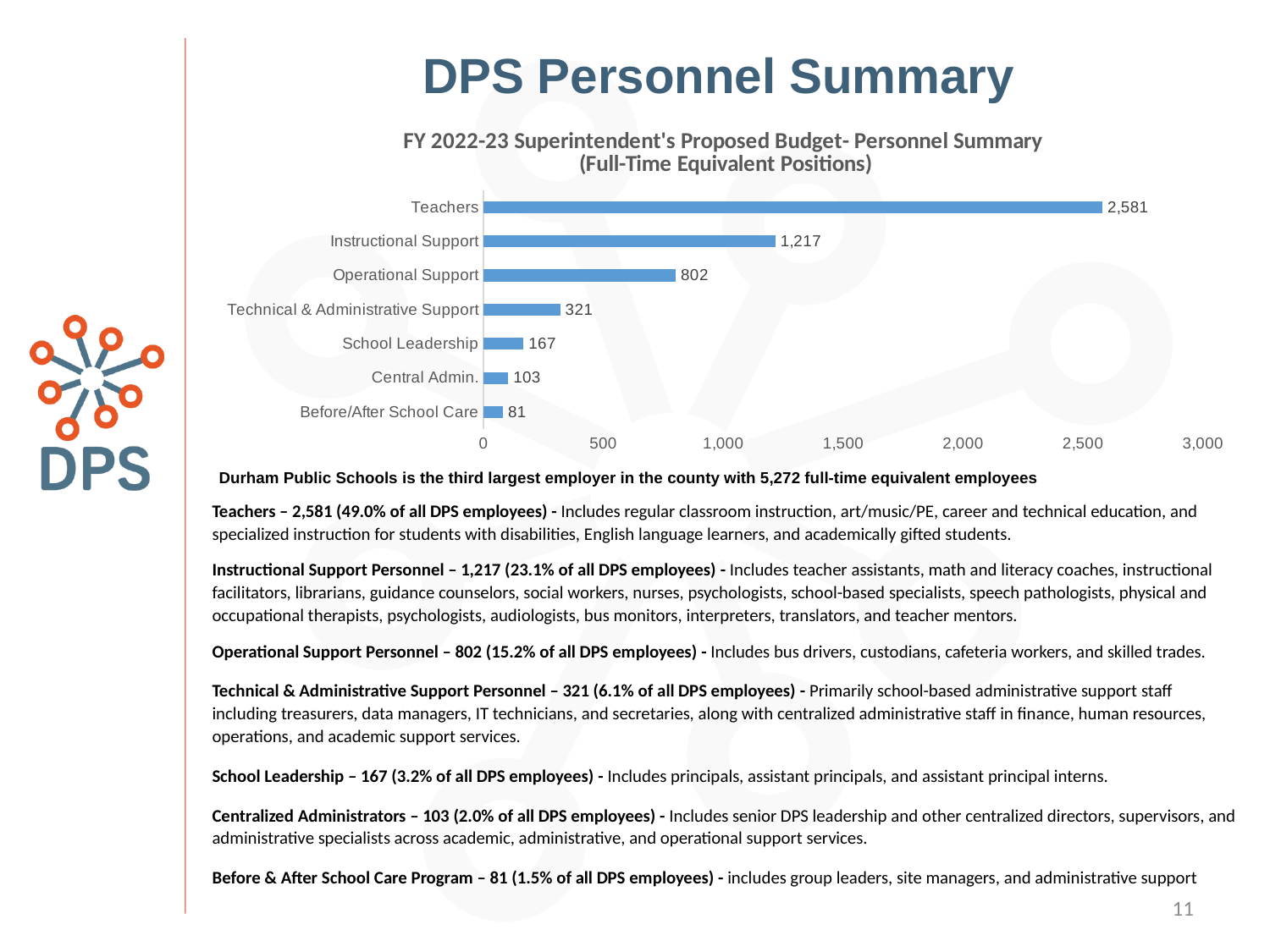

# DPS Personnel Summary

### Chart: FY 2022-23 Superintendent's Proposed Budget- Personnel Summary (Full-Time Equivalent Positions)

| Category | FTEs |
|---|---|
| Before/After School Care | 81.21499999999997 |
| Central Admin. | 103.0 |
| School Leadership | 167.0 |
| Technical & Administrative Support | 320.63 |
| Operational Support | 801.675 |
| Instructional Support | 1217.3685999999993 |
| Teachers | 2581.0000000000005 |
Durham Public Schools is the third largest employer in the county with 5,272 full-time equivalent employees
Teachers – 2,581 (49.0% of all DPS employees) - Includes regular classroom instruction, art/music/PE, career and technical education, and specialized instruction for students with disabilities, English language learners, and academically gifted students.
Instructional Support Personnel – 1,217 (23.1% of all DPS employees) - Includes teacher assistants, math and literacy coaches, instructional facilitators, librarians, guidance counselors, social workers, nurses, psychologists, school-based specialists, speech pathologists, physical and occupational therapists, psychologists, audiologists, bus monitors, interpreters, translators, and teacher mentors.
Operational Support Personnel – 802 (15.2% of all DPS employees) - Includes bus drivers, custodians, cafeteria workers, and skilled trades.
Technical & Administrative Support Personnel – 321 (6.1% of all DPS employees) - Primarily school-based administrative support staff including treasurers, data managers, IT technicians, and secretaries, along with centralized administrative staff in finance, human resources, operations, and academic support services.
School Leadership – 167 (3.2% of all DPS employees) - Includes principals, assistant principals, and assistant principal interns.
Centralized Administrators – 103 (2.0% of all DPS employees) - Includes senior DPS leadership and other centralized directors, supervisors, and administrative specialists across academic, administrative, and operational support services.
Before & After School Care Program – 81 (1.5% of all DPS employees) - includes group leaders, site managers, and administrative support
11